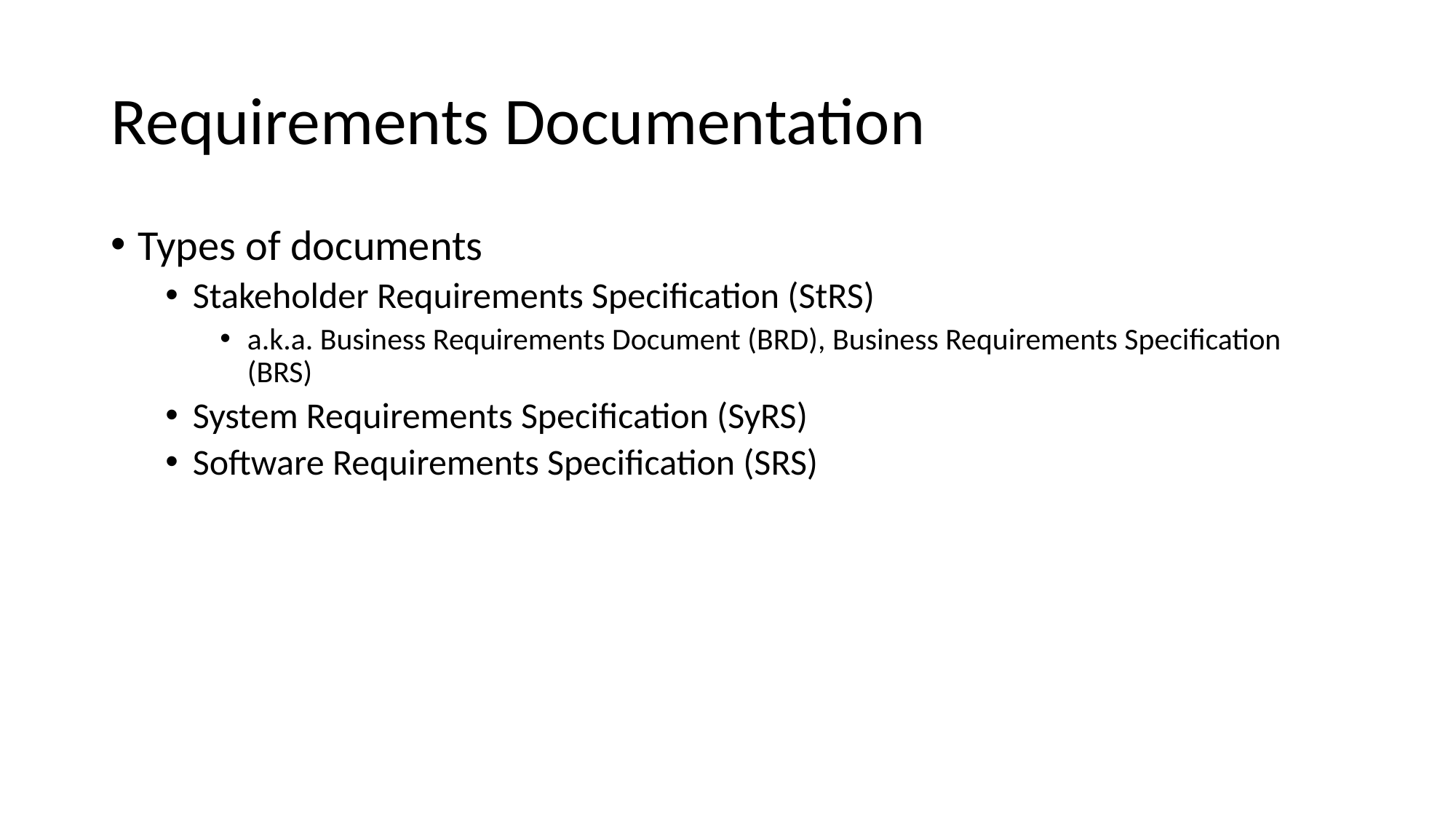

# Requirements Documentation
Types of documents
Stakeholder Requirements Specification (StRS)
a.k.a. Business Requirements Document (BRD), Business Requirements Specification (BRS)
System Requirements Specification (SyRS)
Software Requirements Specification (SRS)